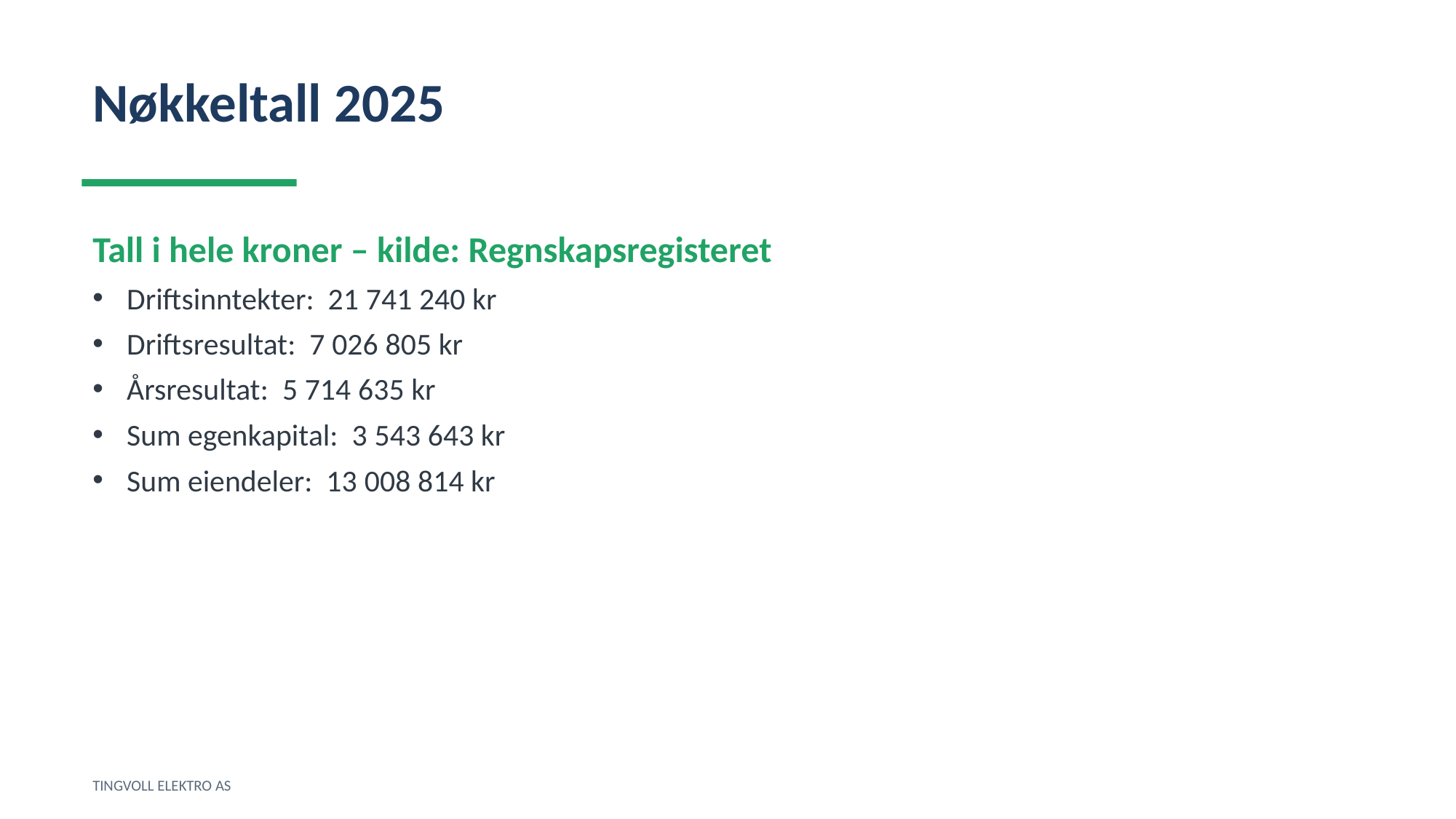

Nøkkeltall 2025

Tall i hele kroner – kilde: Regnskapsregisteret
Driftsinntekter:  21 741 240 kr
Driftsresultat:  7 026 805 kr
Årsresultat:  5 714 635 kr
Sum egenkapital:  3 543 643 kr
Sum eiendeler:  13 008 814 kr
TINGVOLL ELEKTRO AS